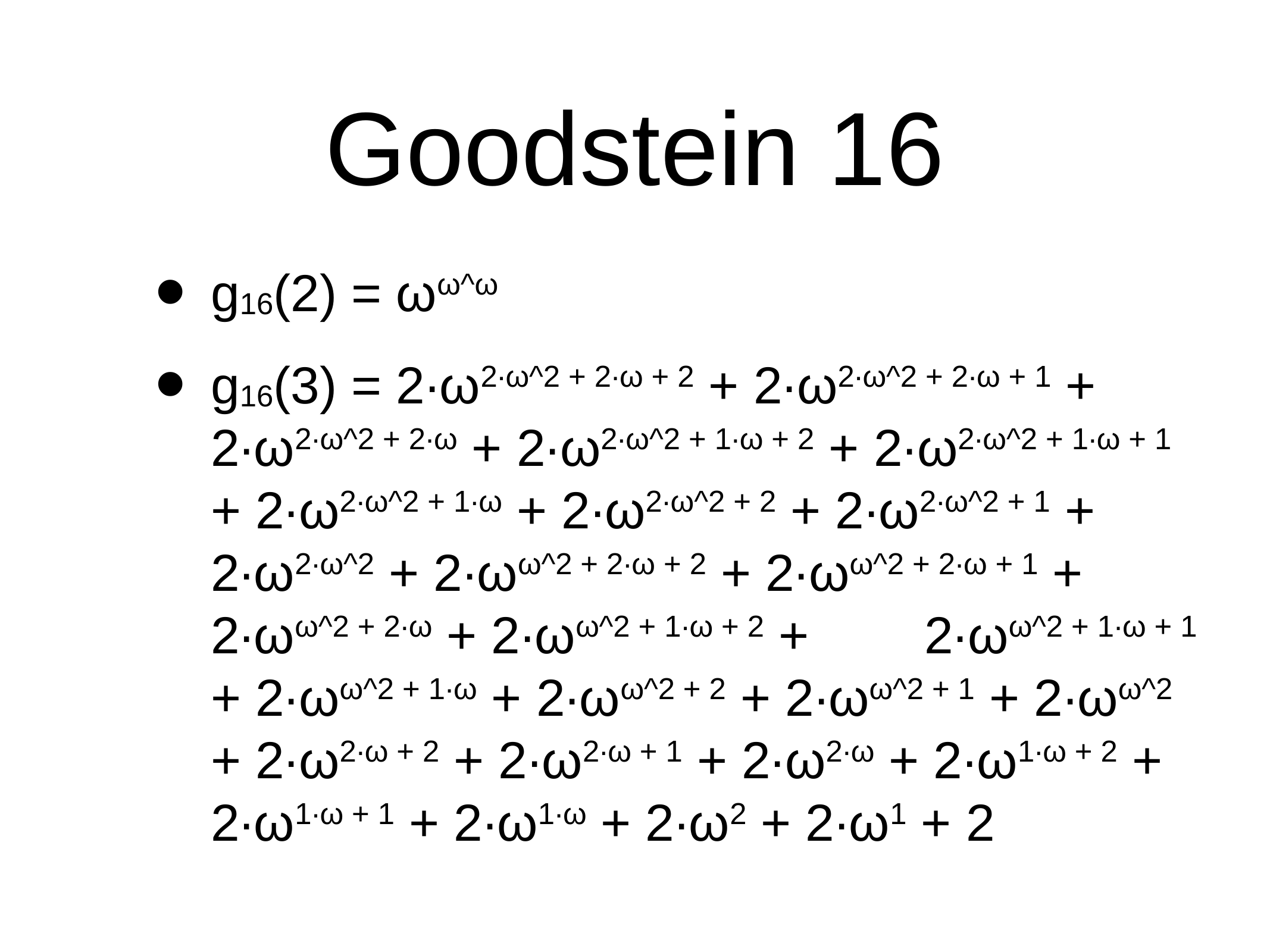

# Goodstein 16
g16(2) = ωω^ω
g16(3) = 2∙ω2∙ω^2 + 2∙ω + 2 + 2∙ω2∙ω^2 + 2∙ω + 1 + 2∙ω2∙ω^2 + 2∙ω + 2∙ω2∙ω^2 + 1∙ω + 2 + 2∙ω2∙ω^2 + 1∙ω + 1 + 2∙ω2∙ω^2 + 1∙ω + 2∙ω2∙ω^2 + 2 + 2∙ω2∙ω^2 + 1 + 2∙ω2∙ω^2 + 2∙ωω^2 + 2∙ω + 2 + 2∙ωω^2 + 2∙ω + 1 + 2∙ωω^2 + 2∙ω + 2∙ωω^2 + 1∙ω + 2 +        2∙ωω^2 + 1∙ω + 1 + 2∙ωω^2 + 1∙ω + 2∙ωω^2 + 2 + 2∙ωω^2 + 1 + 2∙ωω^2 + 2∙ω2∙ω + 2 + 2∙ω2∙ω + 1 + 2∙ω2∙ω + 2∙ω1∙ω + 2 + 2∙ω1∙ω + 1 + 2∙ω1∙ω + 2∙ω2 + 2∙ω1 + 2